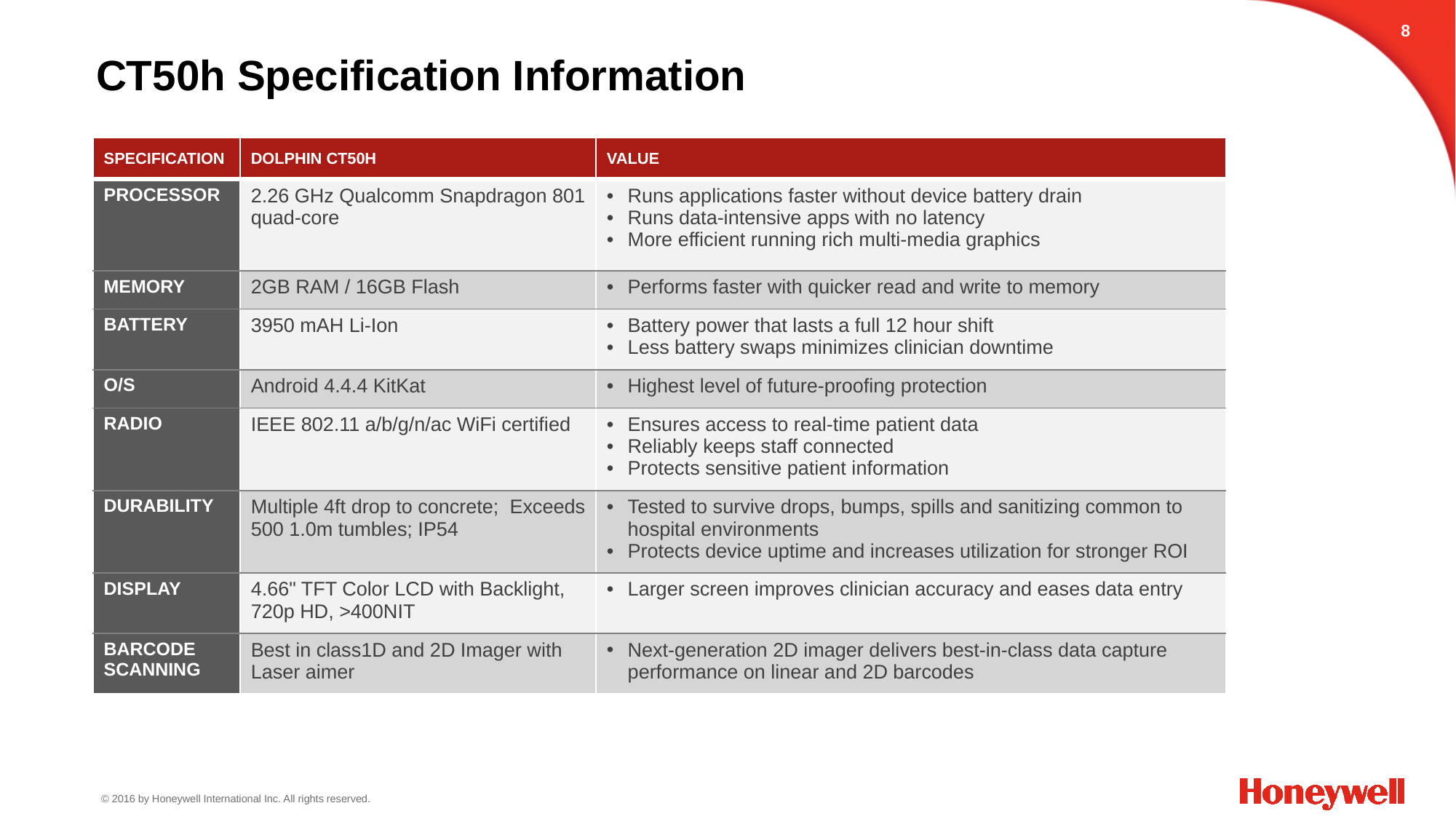

8
# CT50h Specification Information
| SPECIFICATION | DOLPHIN CT50H | VALUE |
| --- | --- | --- |
| PROCESSOR | 2.26 GHz Qualcomm Snapdragon 801 quad-core | Runs applications faster without device battery drain Runs data-intensive apps with no latency More efficient running rich multi-media graphics |
| MEMORY | 2GB RAM / 16GB Flash | Performs faster with quicker read and write to memory |
| BATTERY | 3950 mAH Li-Ion | Battery power that lasts a full 12 hour shift Less battery swaps minimizes clinician downtime |
| O/S | Android 4.4.4 KitKat | Highest level of future-proofing protection |
| RADIO | IEEE 802.11 a/b/g/n/ac WiFi certified | Ensures access to real-time patient data Reliably keeps staff connected Protects sensitive patient information |
| DURABILITY | Multiple 4ft drop to concrete; Exceeds 500 1.0m tumbles; IP54 | Tested to survive drops, bumps, spills and sanitizing common to hospital environments Protects device uptime and increases utilization for stronger ROI |
| DISPLAY | 4.66" TFT Color LCD with Backlight, 720p HD, >400NIT | Larger screen improves clinician accuracy and eases data entry |
| BARCODE SCANNING | Best in class1D and 2D Imager with Laser aimer | Next-generation 2D imager delivers best-in-class data capture performance on linear and 2D barcodes |